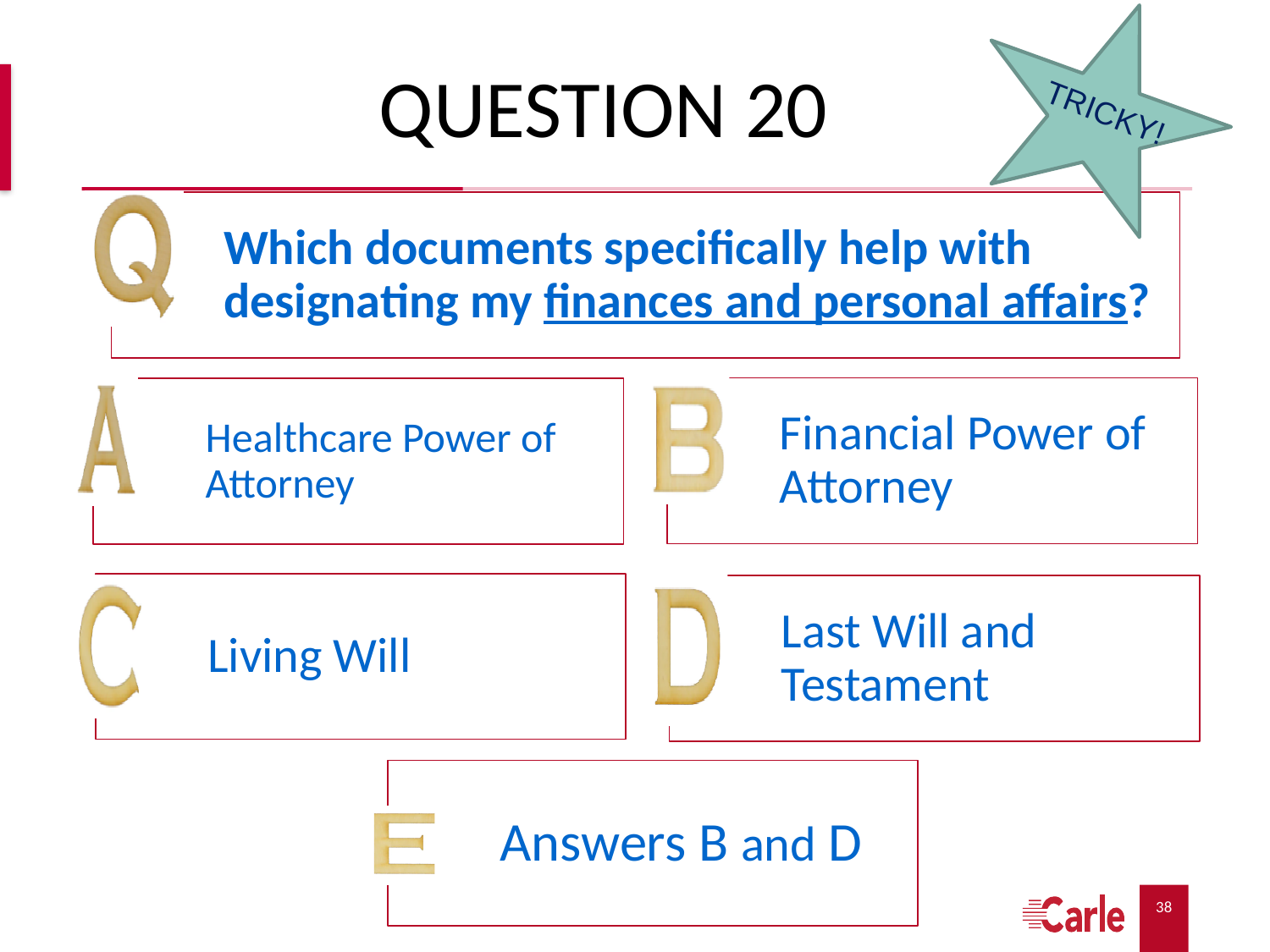

QUESTION 20
TRICKY!
Which documents specifically help with designating my finances and personal affairs?
Healthcare Power of Attorney
Financial Power of Attorney
Living Will
Last Will and Testament
Answers B and D